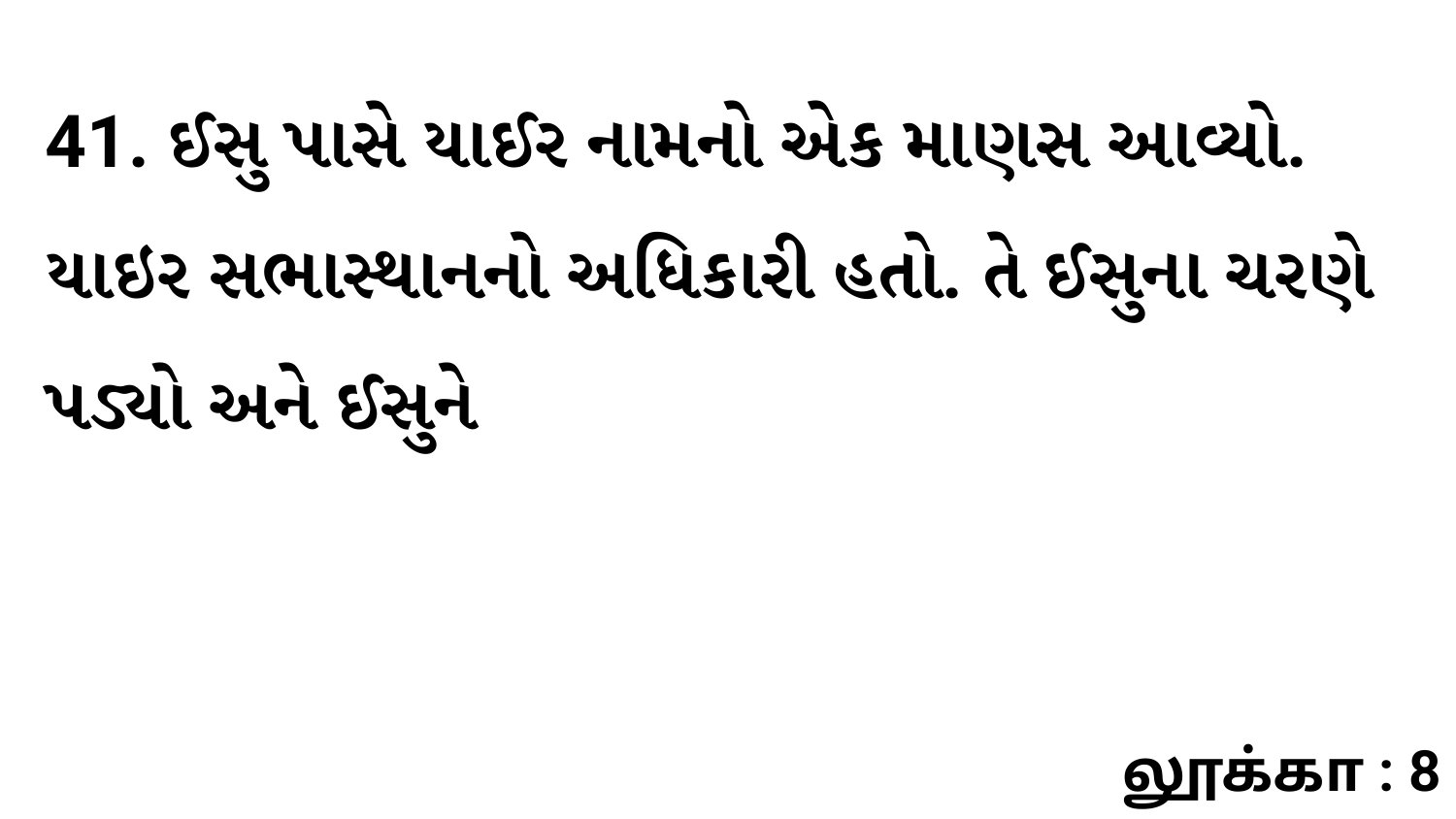

41. ઈસુ પાસે યાઈર નામનો એક માણસ આવ્યો. યાઇર સભાસ્થાનનો અધિકારી હતો. તે ઈસુના ચરણે પડ્યો અને ઈસુને
லூக்கா : 8